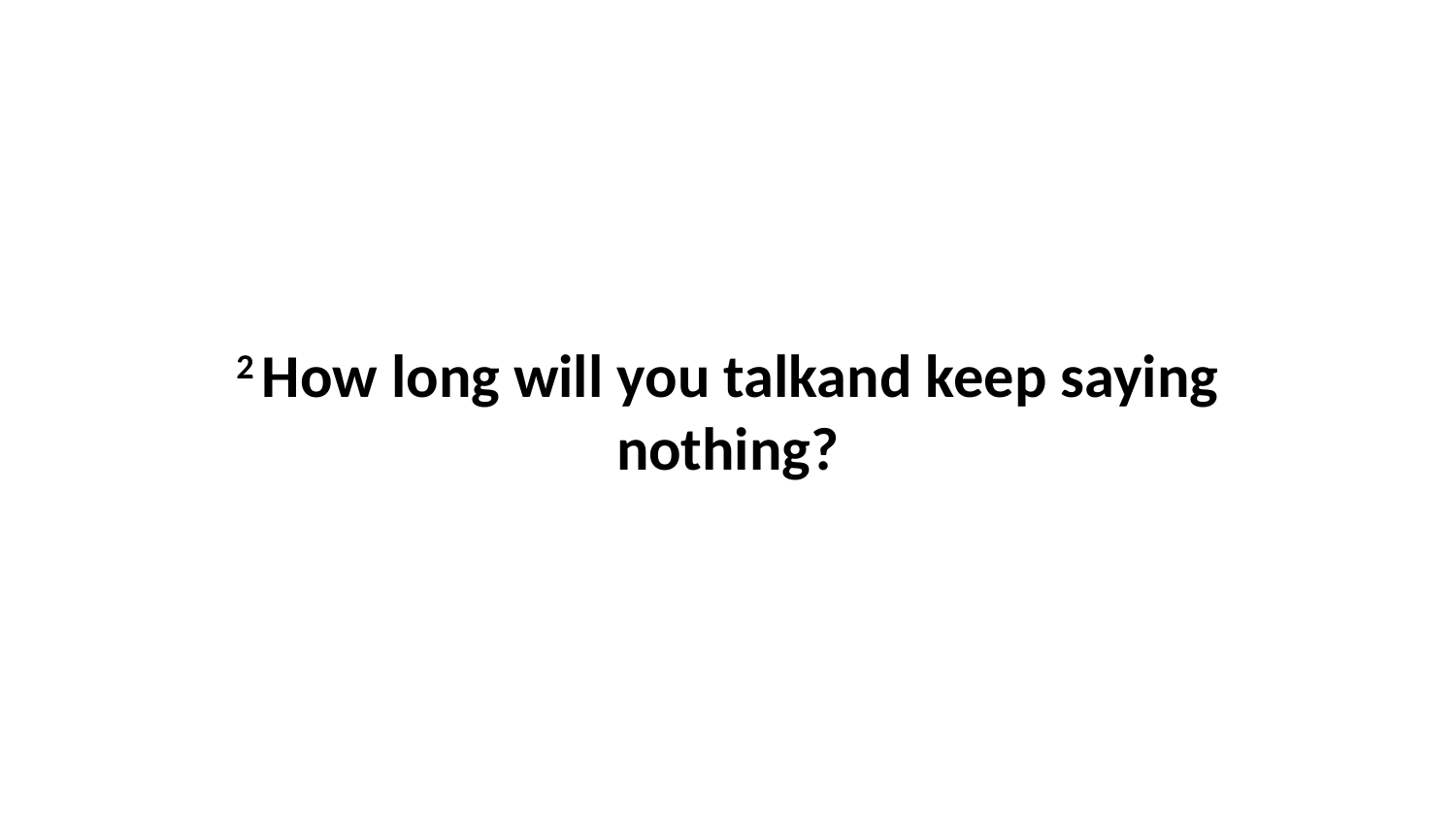

2 How long will you talkand keep saying nothing?